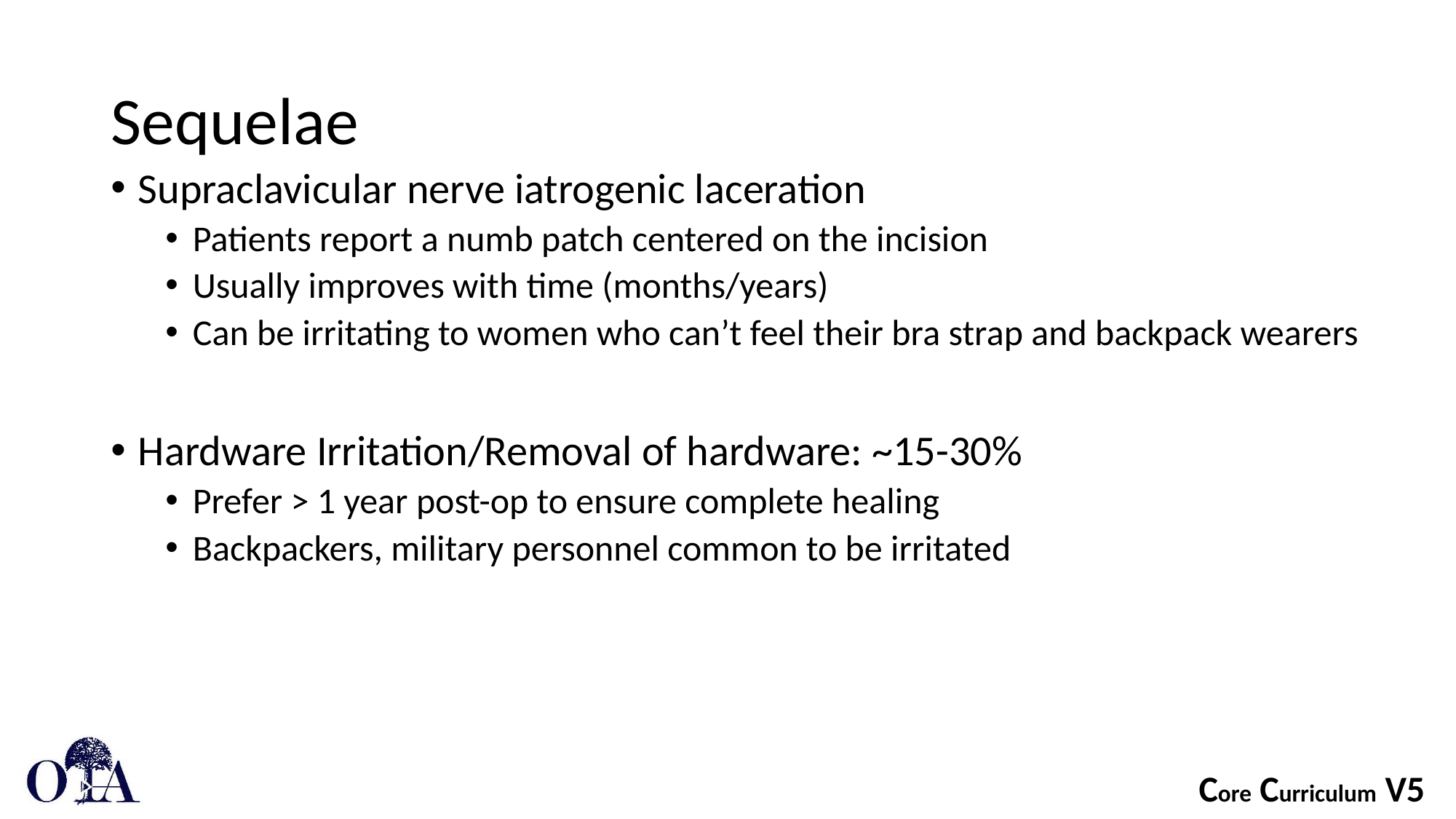

# Sequelae
Supraclavicular nerve iatrogenic laceration
Patients report a numb patch centered on the incision
Usually improves with time (months/years)
Can be irritating to women who can’t feel their bra strap and backpack wearers

Hardware Irritation/Removal of hardware: ~15-30%
Prefer > 1 year post-op to ensure complete healing
Backpackers, military personnel common to be irritated